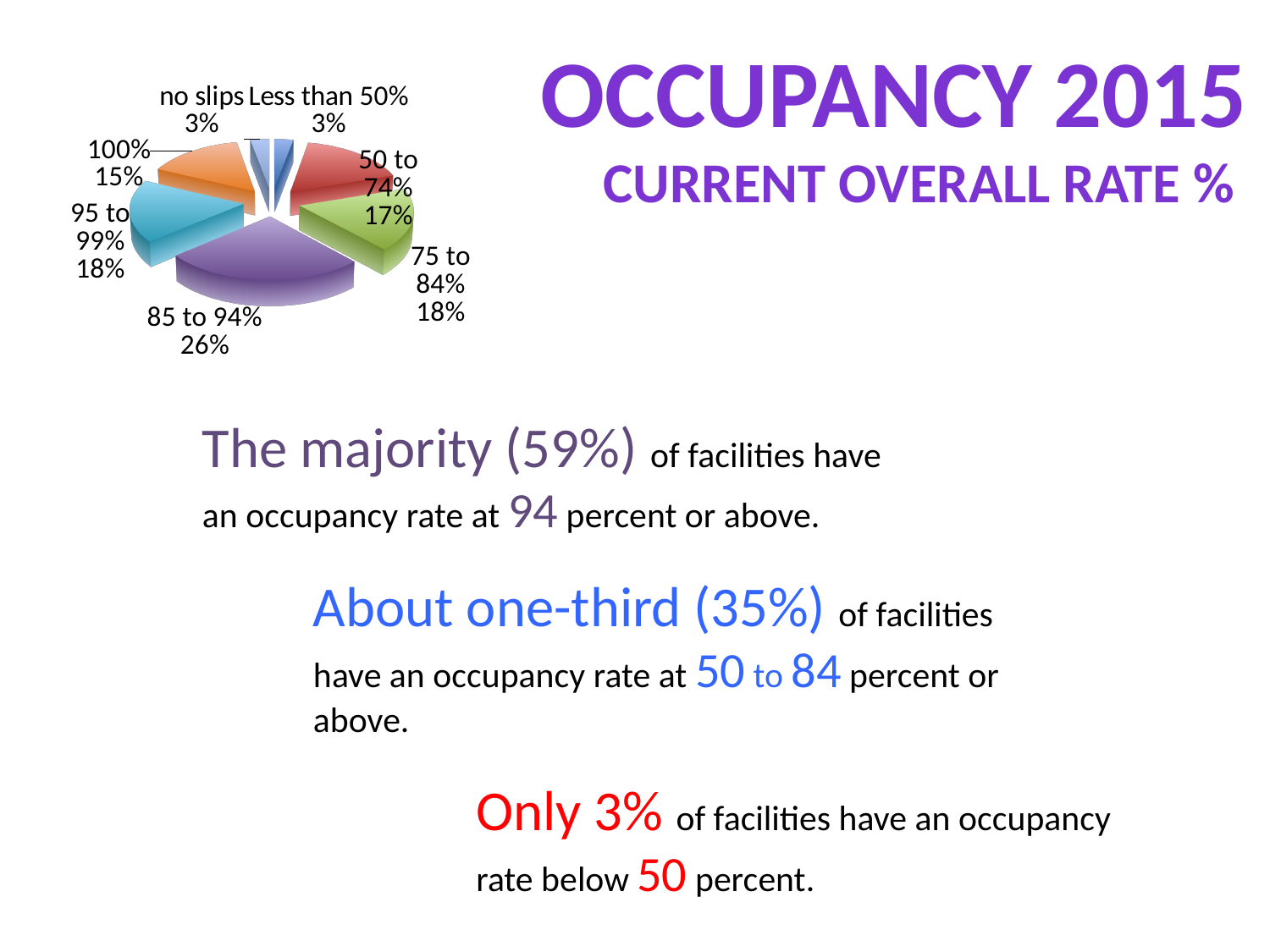

[unsupported chart]

Occupancy 2015
Current overall rate %
The majority (59%) of facilities have an occupancy rate at 94 percent or above.
About one-third (35%) of facilities have an occupancy rate at 50 to 84 percent or above.
Only 3% of facilities have an occupancy rate below 50 percent.